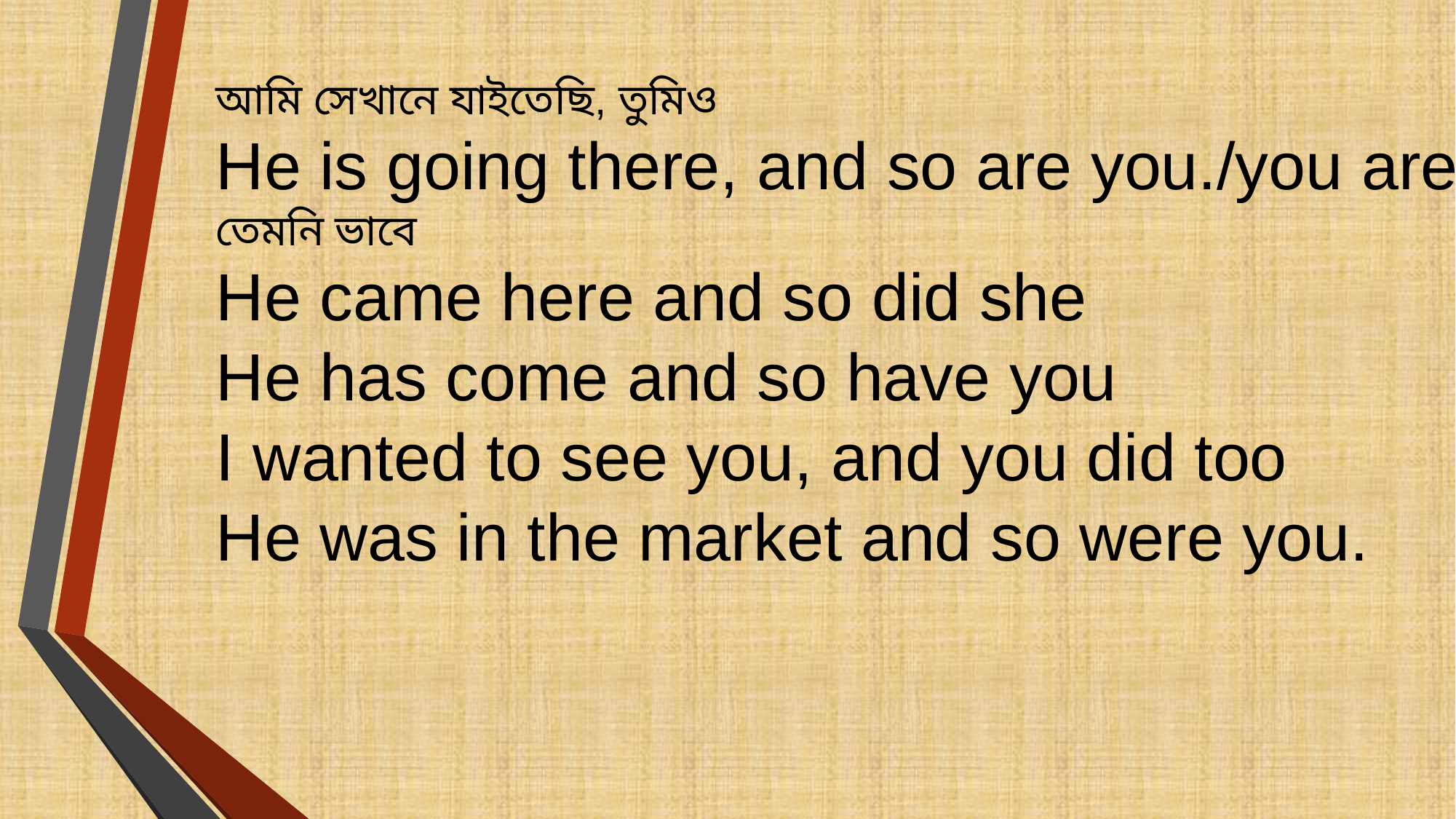

আমি সেখানে যাইতেছি, তুমিও
He is going there, and so are you./you are too.
তেমনি ভাবে
He came here and so did she
He has come and so have you
I wanted to see you, and you did too
He was in the market and so were you.